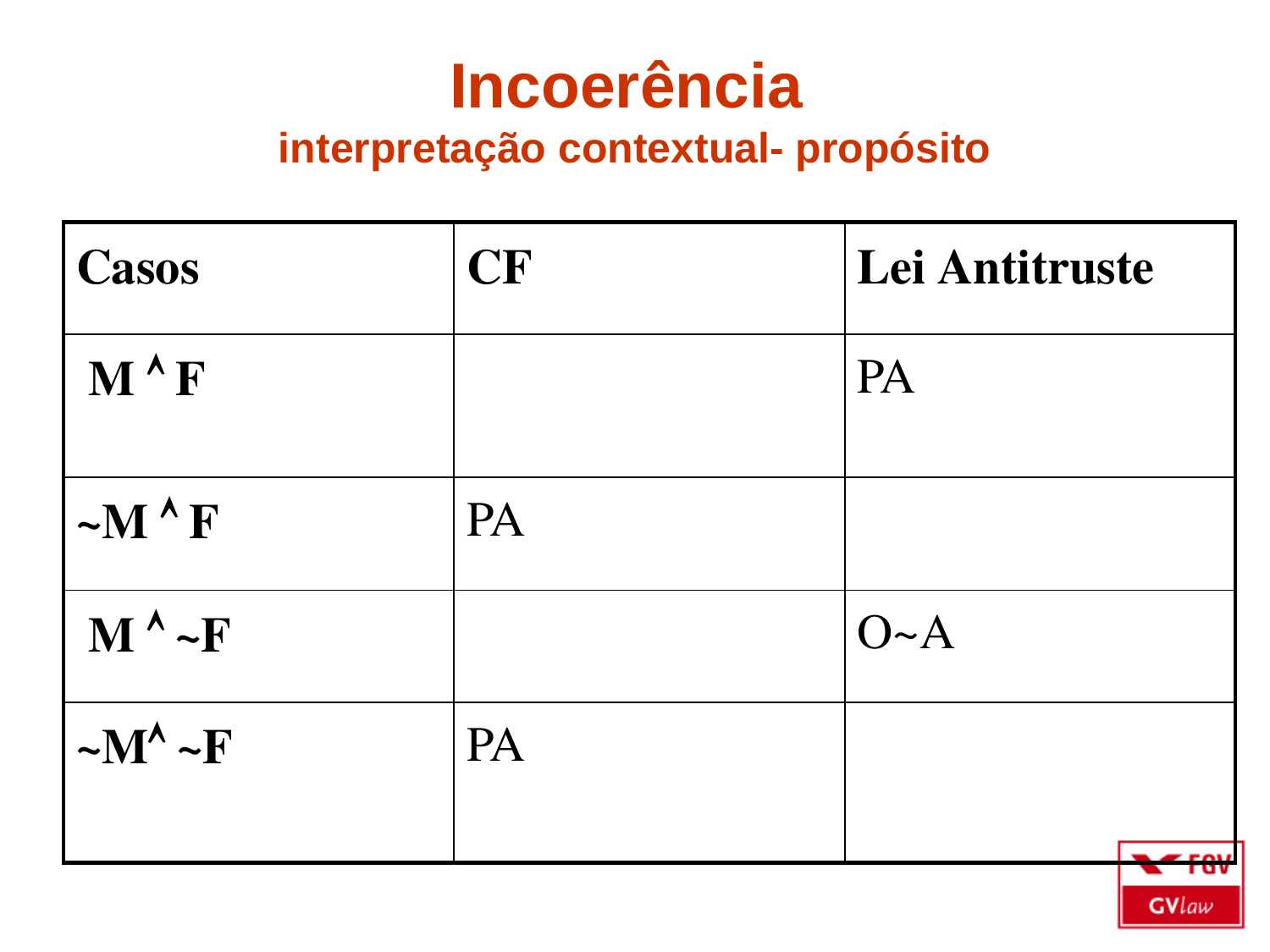

# Incoerência interpretação contextual- propósito
| Casos | CF | Lei Antitruste |
| --- | --- | --- |
| M ∧ F |  | PA |
| ~M ∧ F | PA |  |
| M ∧ ~F |  | O~A |
| ~M∧ ~F | PA |  |